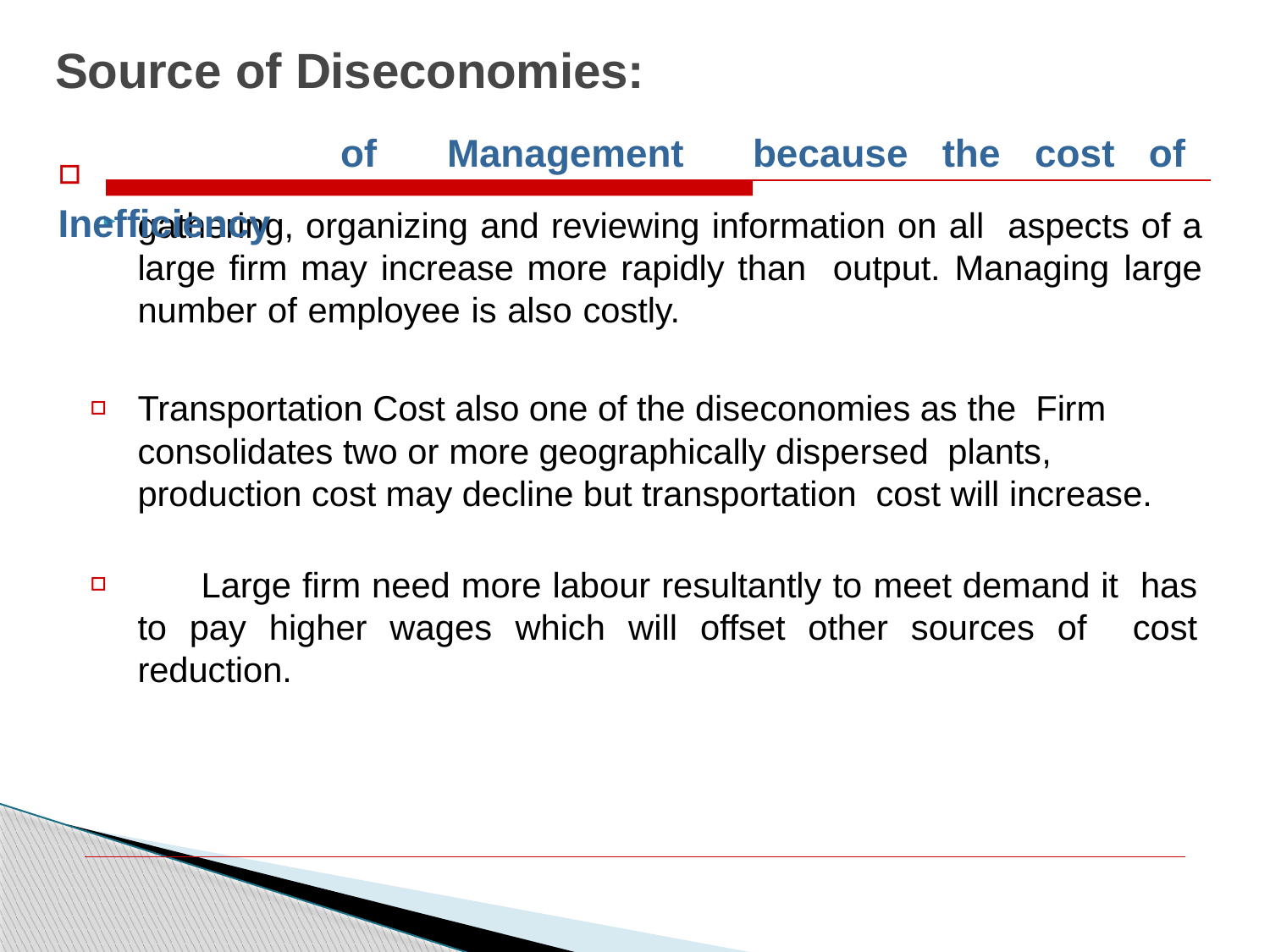

# Source of Diseconomies:
□ Inefficiency
of	Management	because	the	cost	of

gathering, organizing and reviewing information on all  aspects of a large firm may increase more rapidly than  output. Managing large number of employee is also costly.

Transportation Cost also one of the diseconomies as the  Firm consolidates two or more geographically dispersed  plants, production cost may decline but transportation  cost will increase.

	Large firm need more labour resultantly to meet demand it  has to pay higher wages which will offset other sources of  cost reduction.